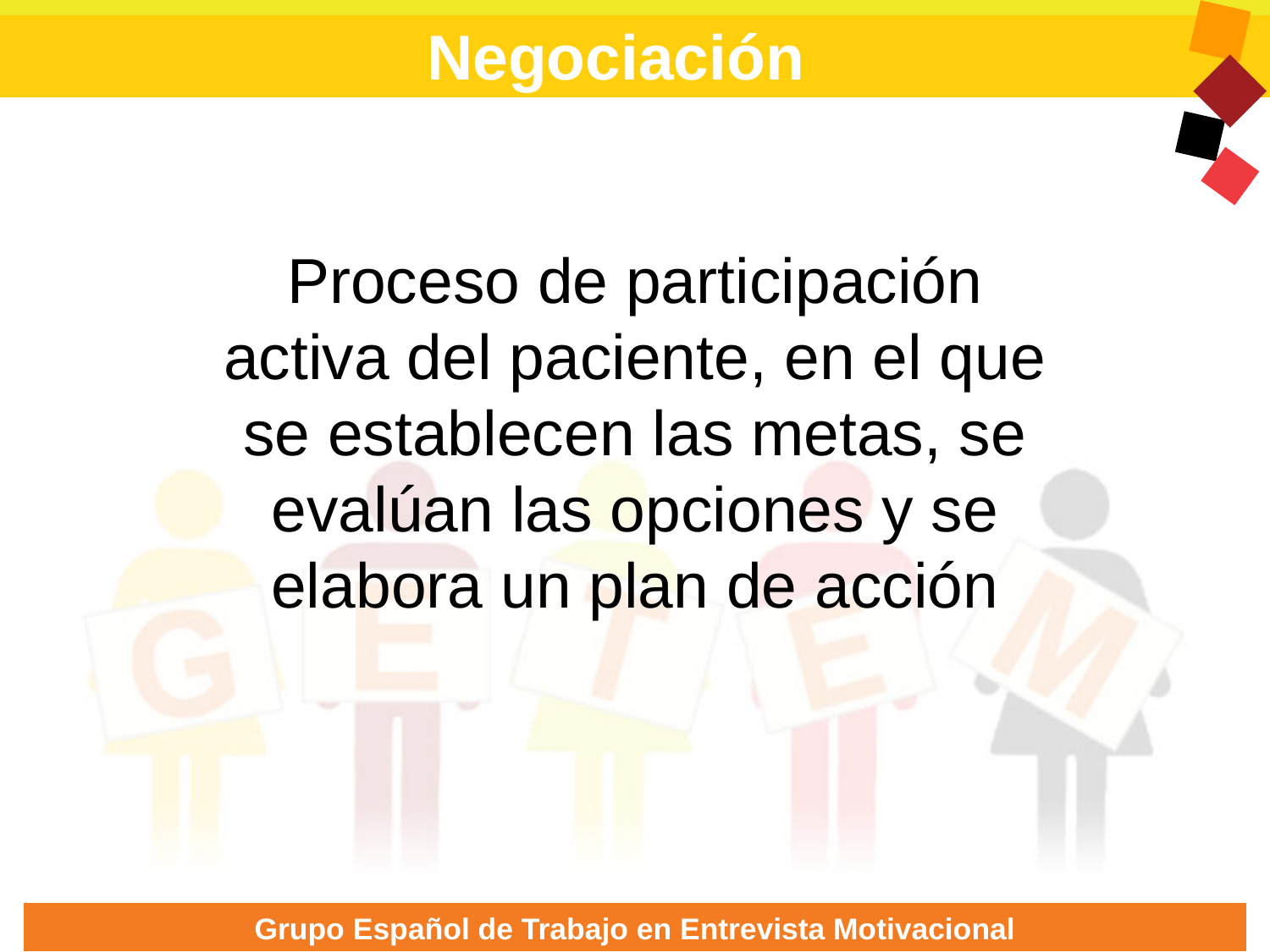

Negociación
Proceso de participación activa del paciente, en el que se establecen las metas, se evalúan las opciones y se elabora un plan de acción